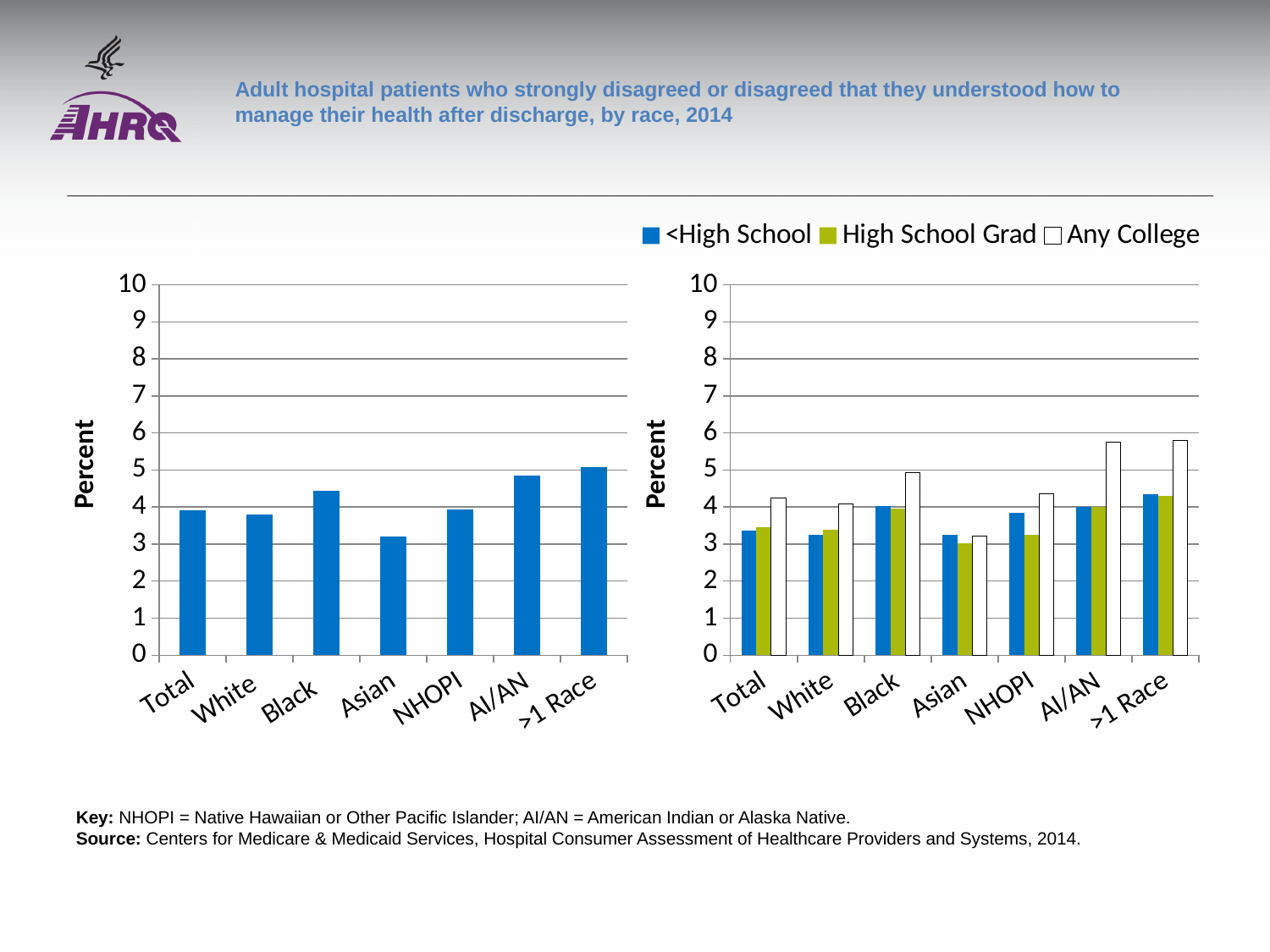

# Adult hospital patients who strongly disagreed or disagreed that they understood how to manage their health after discharge, by race, 2014

### Chart

| Category | Adult hospital patients who strongly disagree that they understood how to manage their health after discharge |
|---|---|
| Total | 3.92 |
| White  | 3.79 |
| Black   | 4.45 |
| Asian | 3.2 |
| NHOPI | 3.93 |
| AI/AN | 4.85 |
| >1 Race | 5.07 |

### Chart

| Category | <High School | High School Grad | Any College |
|---|---|---|---|
| Total | 3.37 | 3.46 | 4.25 |
| White | 3.24 | 3.38 | 4.08 |
| Black | 4.03 | 3.96 | 4.92 |
| Asian | 3.26 | 3.02 | 3.21 |
| NHOPI | 3.84 | 3.25 | 4.35 |
| AI/AN | 4.01 | 4.0 | 5.76 |
| >1 Race | 4.34 | 4.29 | 5.8 |
Key: NHOPI = Native Hawaiian or Other Pacific Islander; AI/AN = American Indian or Alaska Native.
Source: Centers for Medicare & Medicaid Services, Hospital Consumer Assessment of Healthcare Providers and Systems, 2014.